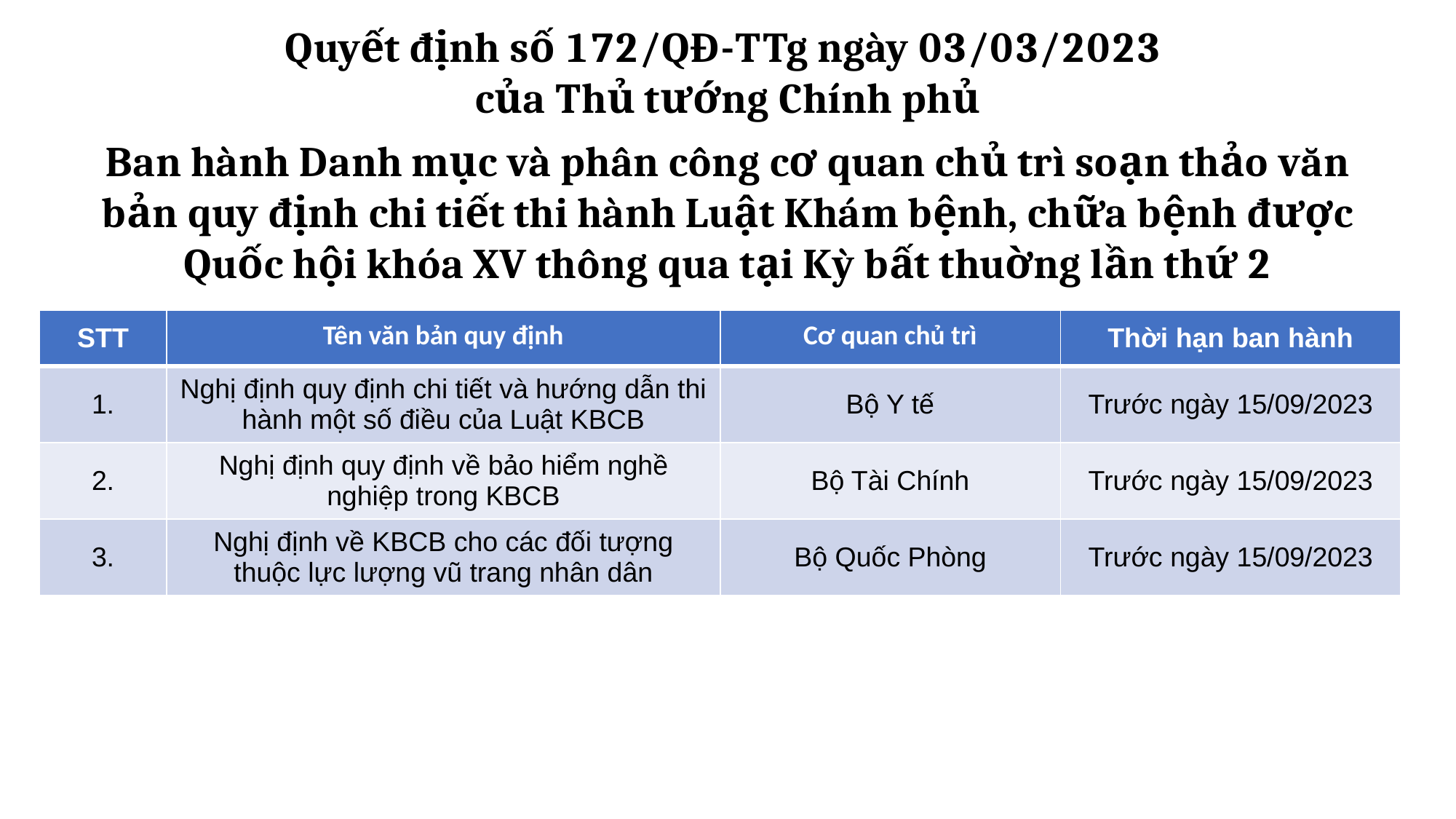

Quyết định số 172/QĐ-TTg ngày 03/03/2023
của Thủ tướng Chính phủ
Ban hành Danh mục và phân công cơ quan chủ trì soạn thảo văn bản quy định chi tiết thi hành Luật Khám bệnh, chữa bệnh được Quốc hội khóa XV thông qua tại Kỳ bất thuờng lần thứ 2
| STT | Tên văn bản quy định | Cơ quan chủ trì | Thời hạn ban hành |
| --- | --- | --- | --- |
| 1. | Nghị định quy định chi tiết và hướng dẫn thi hành một số điều của Luật KBCB | Bộ Y tế | Trước ngày 15/09/2023 |
| 2. | Nghị định quy định về bảo hiểm nghề nghiệp trong KBCB | Bộ Tài Chính | Trước ngày 15/09/2023 |
| 3. | Nghị định về KBCB cho các đối tượng thuộc lực lượng vũ trang nhân dân | Bộ Quốc Phòng | Trước ngày 15/09/2023 |